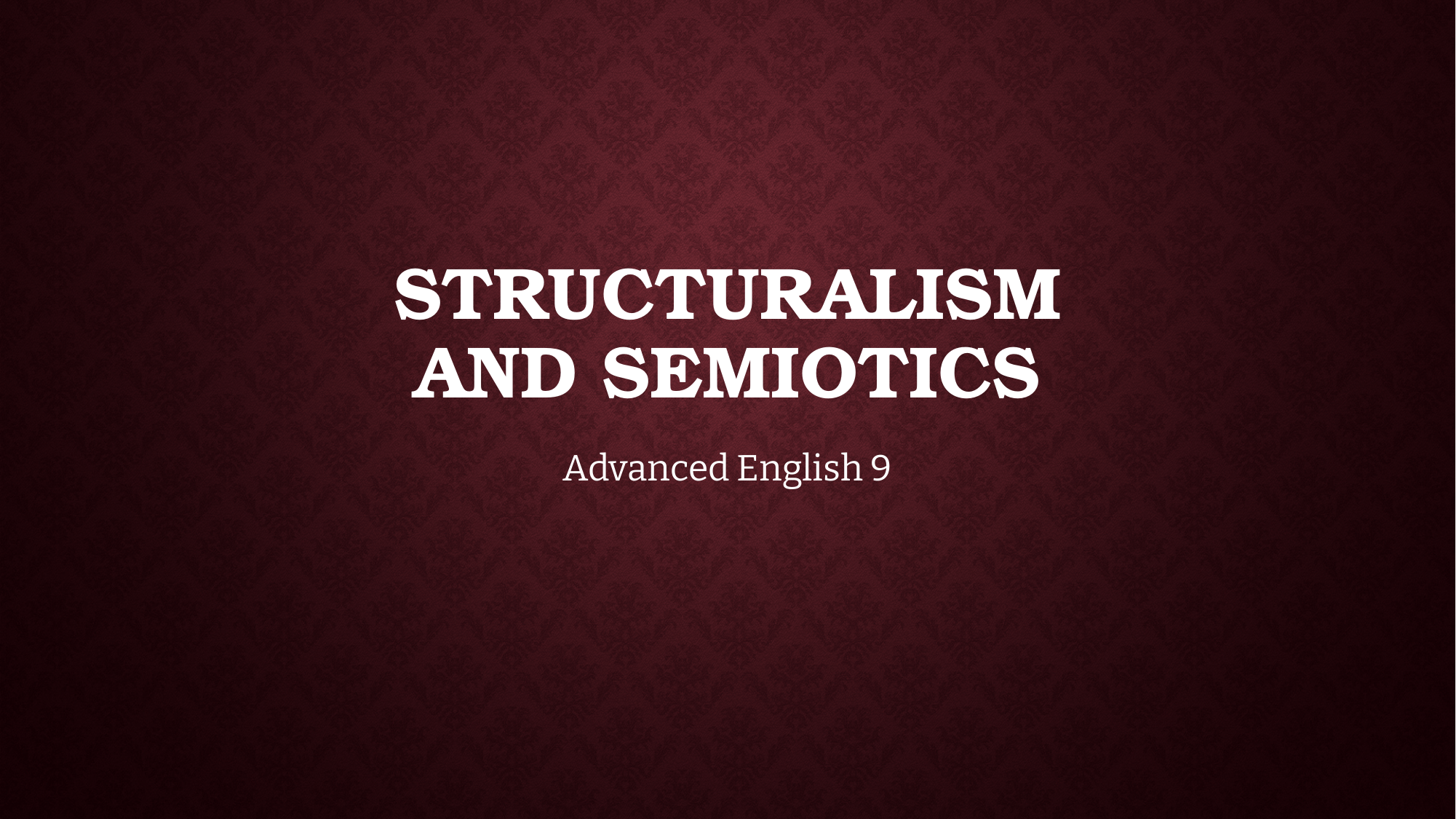

# Structuralism and semiotics
Advanced English 9